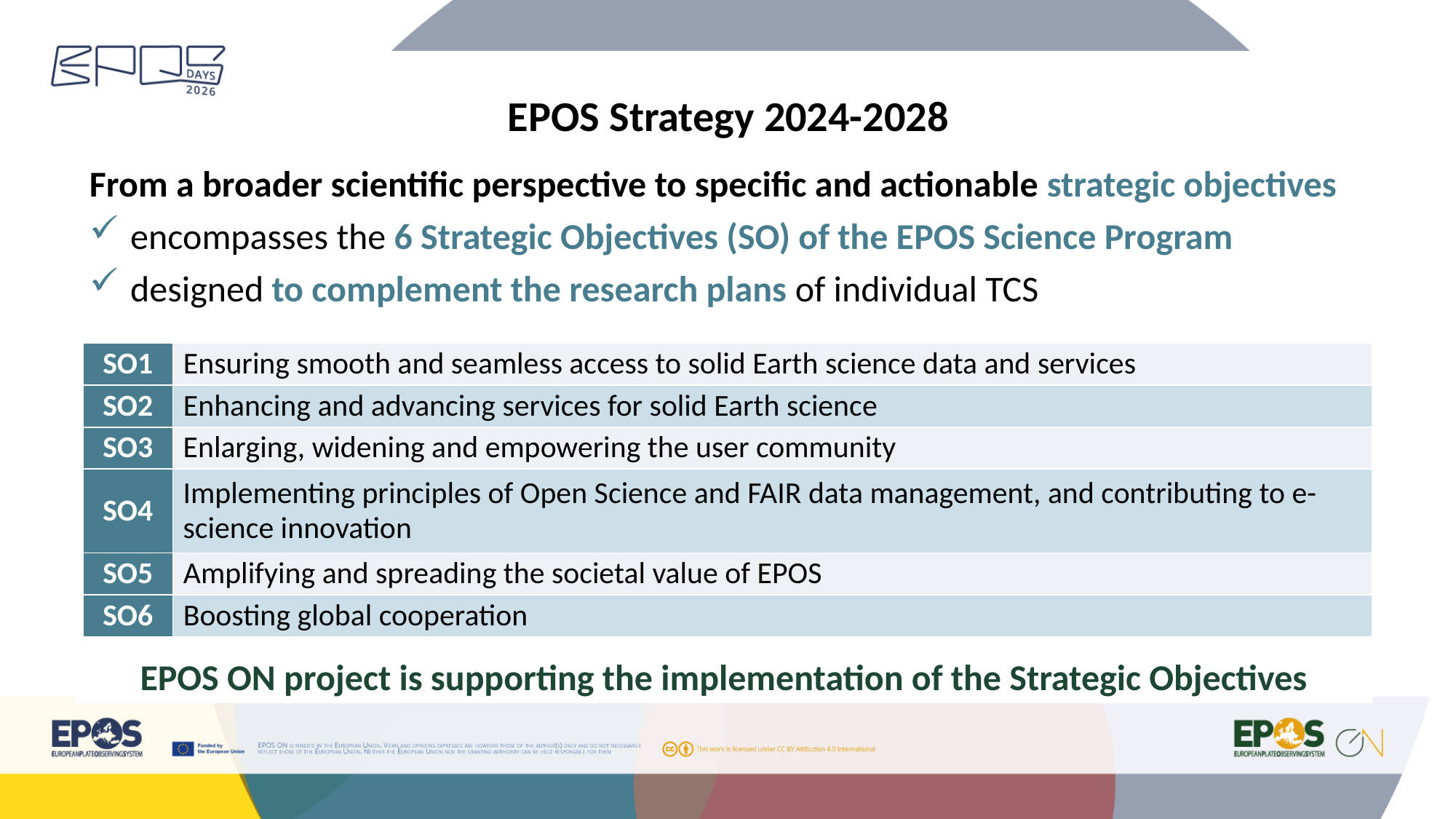

EPOS Strategy 2024-2028
From a broader scientific perspective to specific and actionable strategic objectives
encompasses the 6 Strategic Objectives (SO) of the EPOS Science Program
designed to complement the research plans of individual TCS
|  |  |
| --- | --- |
| SO1 | Ensuring smooth and seamless access to solid Earth science data and services |
| SO2 | Enhancing and advancing services for solid Earth science |
| SO3 | Enlarging, widening and empowering the user community |
| SO4 | Implementing principles of Open Science and FAIR data management, and contributing to e-science innovation |
| SO5 | Amplifying and spreading the societal value of EPOS |
| SO6 | Boosting global cooperation |
EPOS ON project is supporting the implementation of the Strategic Objectives